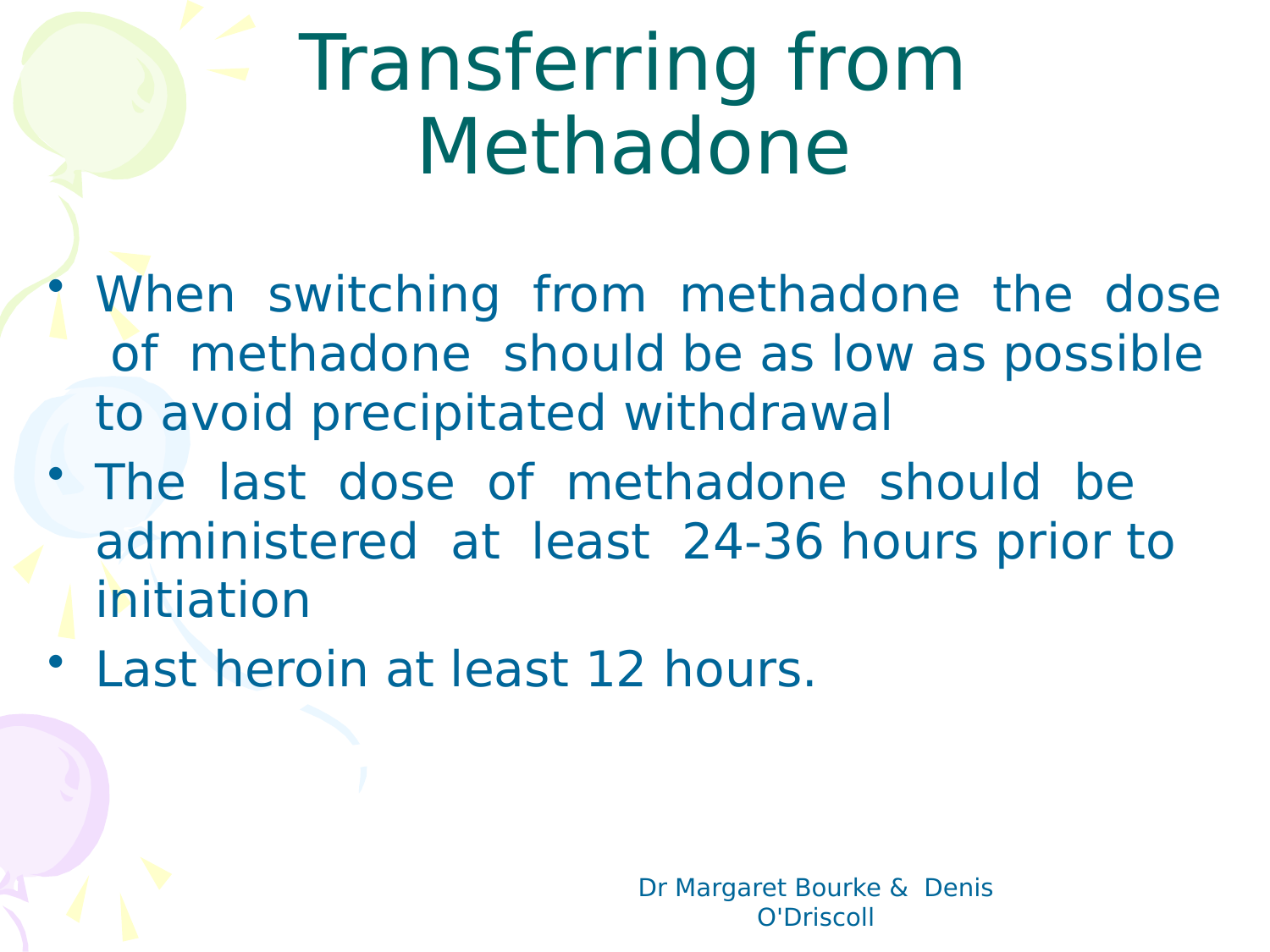

# Transferring from Methadone
When  switching  from  methadone  the  dose  of  methadone  should be as low as possible to avoid precipitated withdrawal
The  last  dose  of  methadone  should  be  administered  at  least  24-36 hours prior to initiation
Last heroin at least 12 hours.

Dr Margaret Bourke &  Denis O'Driscoll